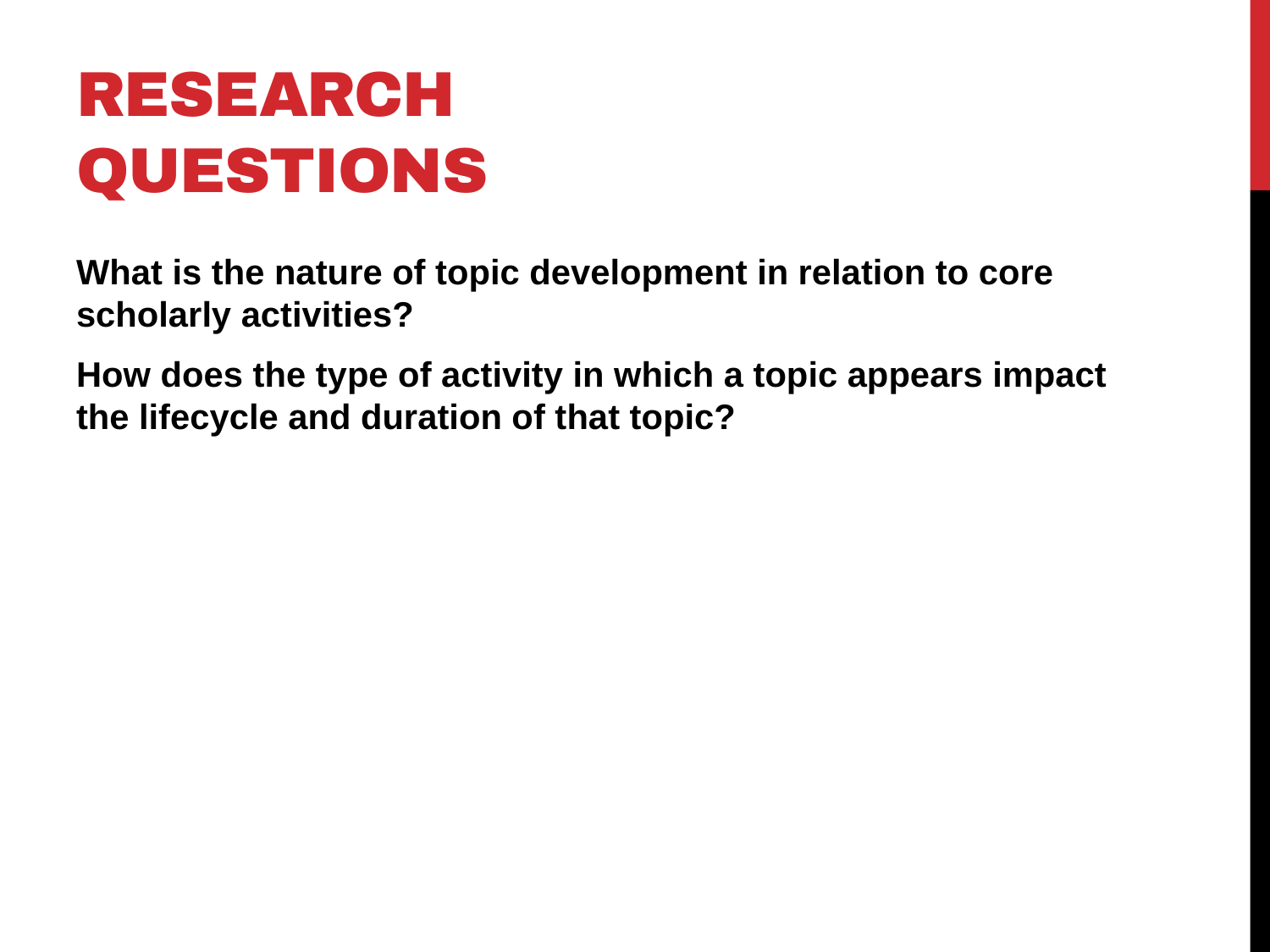

# Research Questions
What is the nature of topic development in relation to core scholarly activities?
How does the type of activity in which a topic appears impact the lifecycle and duration of that topic?